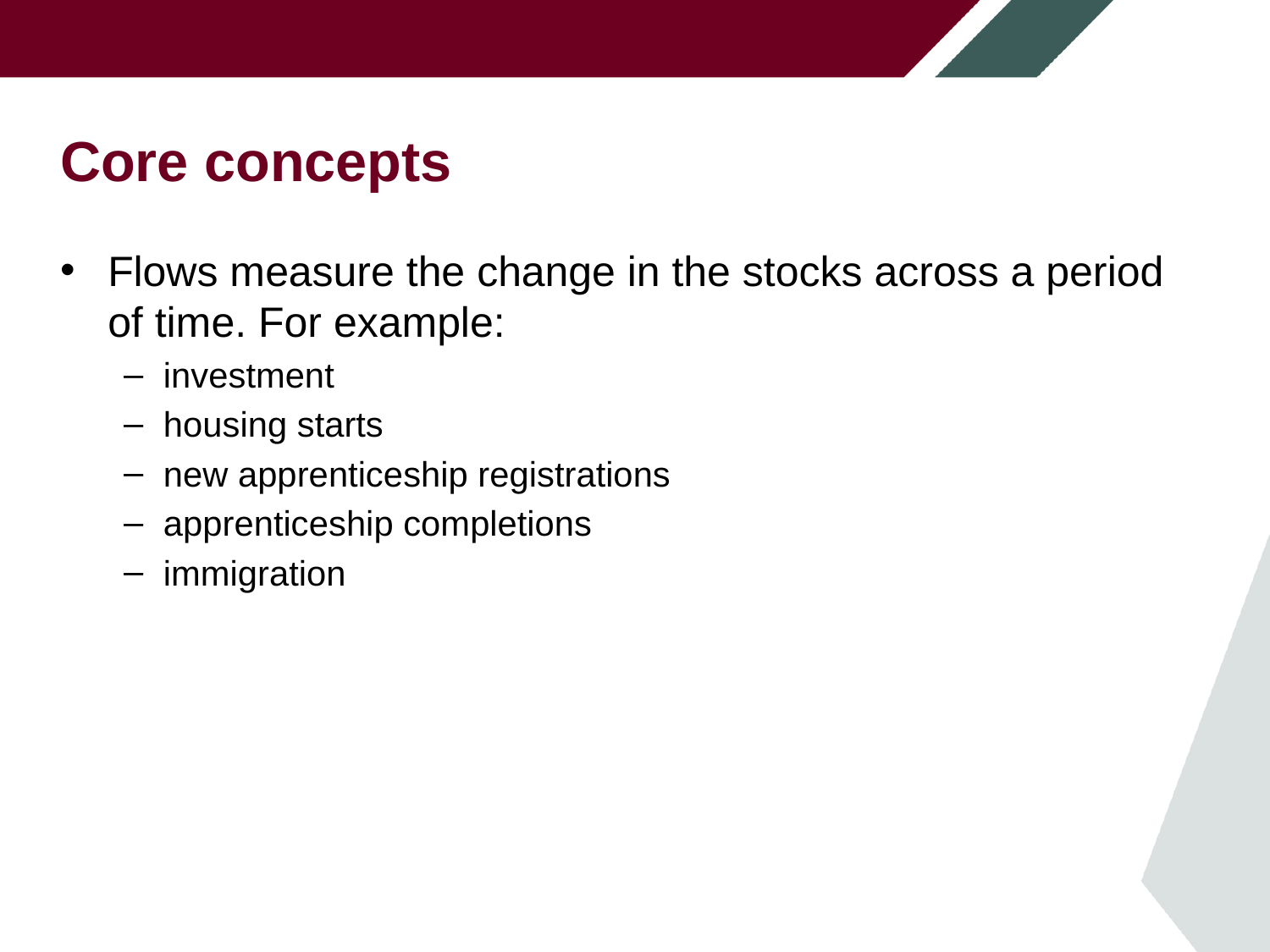

# Core concepts
Flows measure the change in the stocks across a period of time. For example:
investment
housing starts
new apprenticeship registrations
apprenticeship completions
immigration